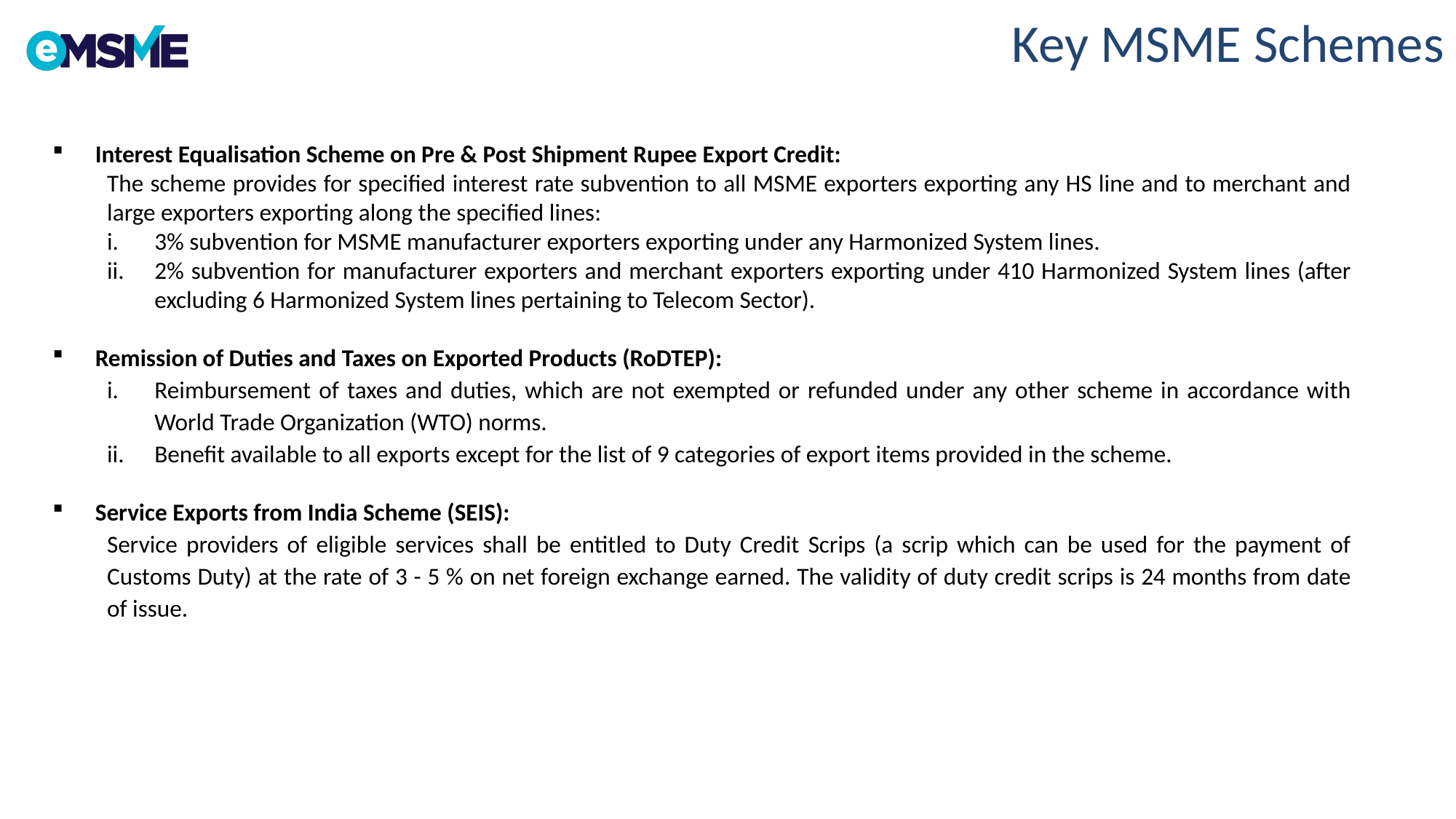

# Key MSME Schemes
Interest Equalisation Scheme on Pre & Post Shipment Rupee Export Credit:
The scheme provides for specified interest rate subvention to all MSME exporters exporting any HS line and to merchant and large exporters exporting along the specified lines:
3% subvention for MSME manufacturer exporters exporting under any Harmonized System lines.
2% subvention for manufacturer exporters and merchant exporters exporting under 410 Harmonized System lines (after excluding 6 Harmonized System lines pertaining to Telecom Sector).
Remission of Duties and Taxes on Exported Products (RoDTEP):
Reimbursement of taxes and duties, which are not exempted or refunded under any other scheme in accordance with World Trade Organization (WTO) norms.
Benefit available to all exports except for the list of 9 categories of export items provided in the scheme.
Service Exports from India Scheme (SEIS):
Service providers of eligible services shall be entitled to Duty Credit Scrips (a scrip which can be used for the payment of Customs Duty) at the rate of 3 - 5 % on net foreign exchange earned. The validity of duty credit scrips is 24 months from date of issue.